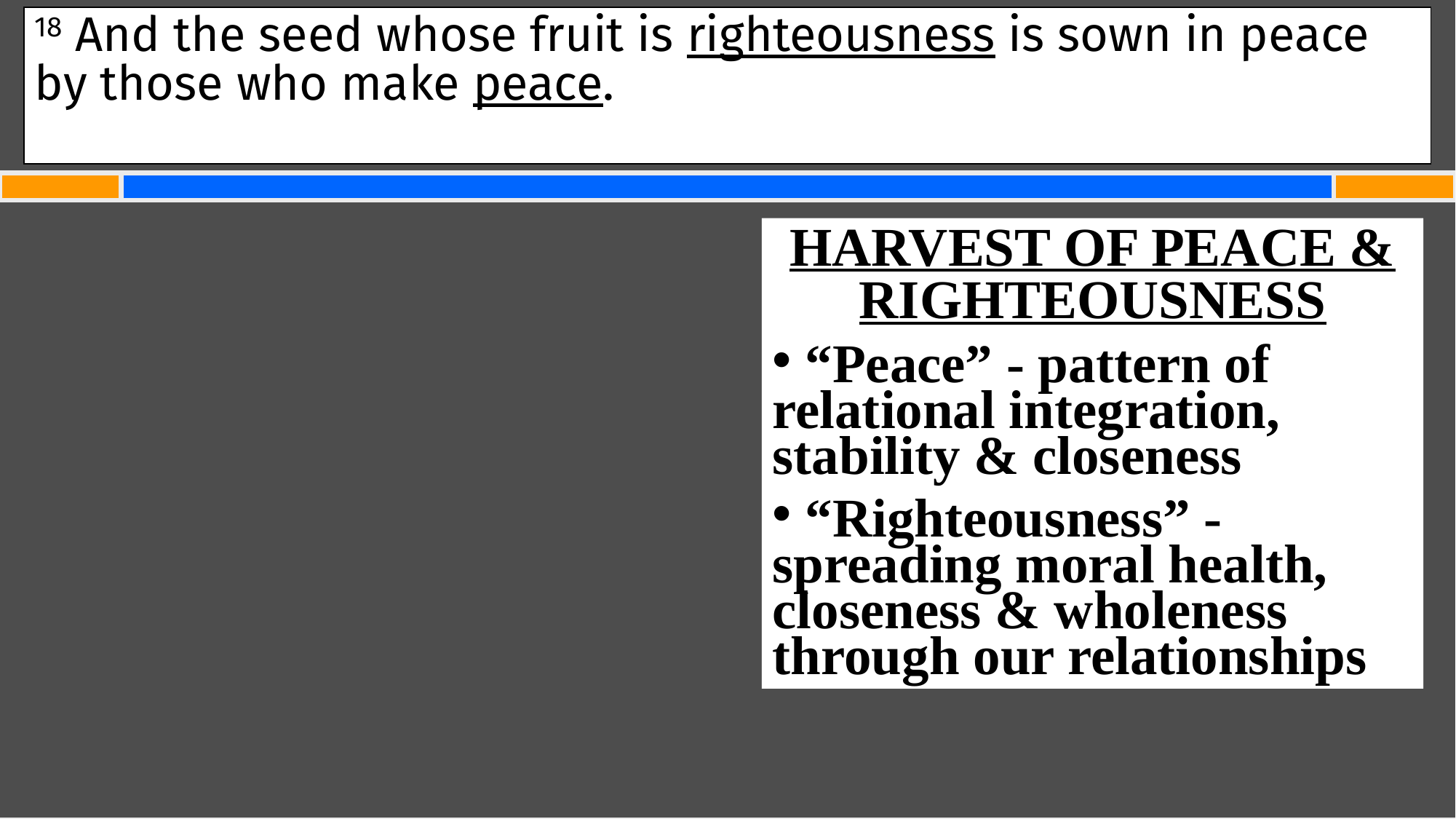

18 And the seed whose fruit is righteousness is sown in peace by those who make peace.

# James 3:13 – 4:3 Spirituality & Our Relational Lives

HARVEST OF PEACE & RIGHTEOUSNESS
 “Peace” - pattern of relational integration, stability & closeness
 “Righteousness” -spreading moral health, closeness & wholeness through our relationships